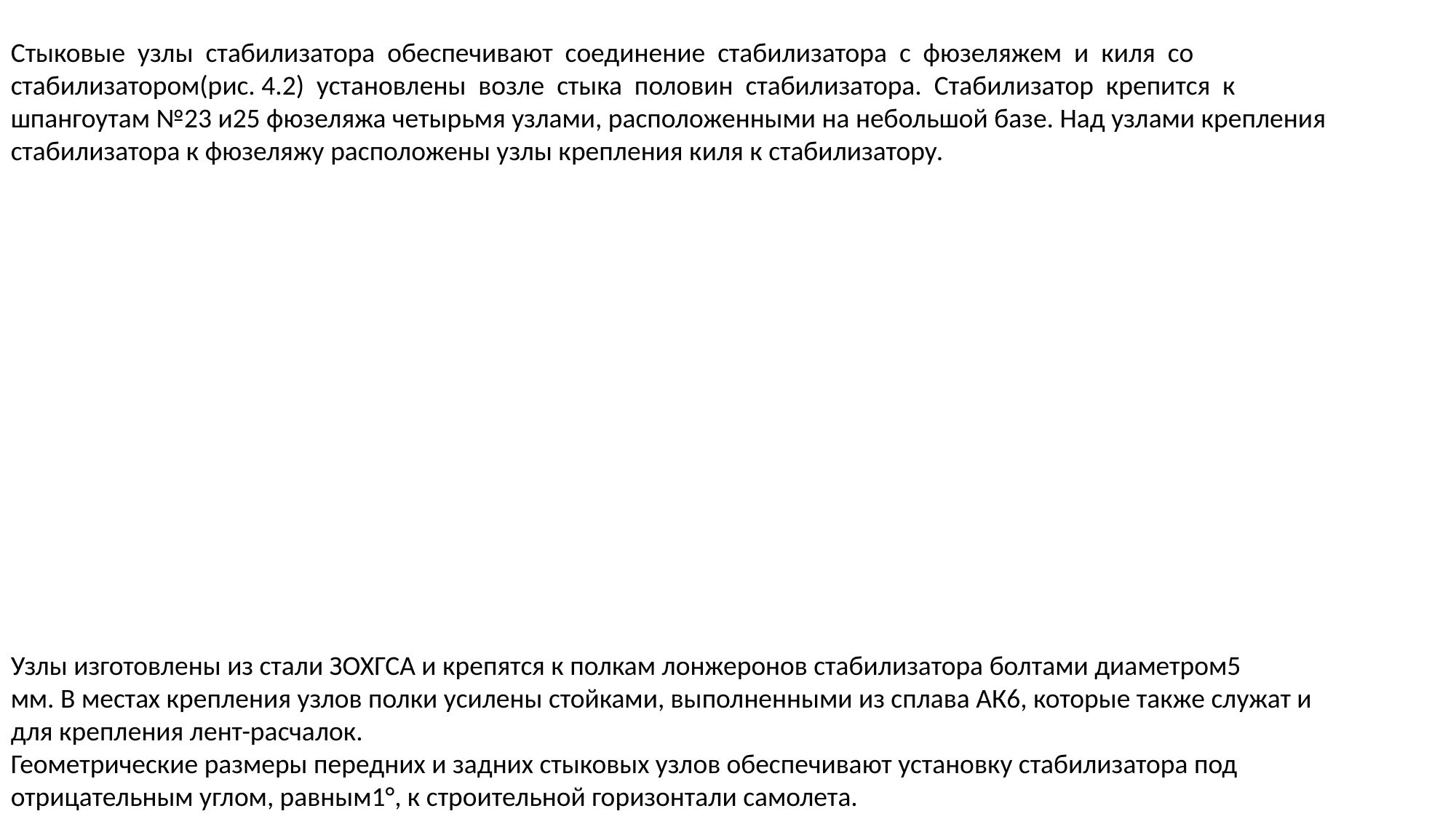

Стыковые  узлы  стабилизатора  обеспечивают  соединение  стабилизатора  с  фюзеляжем  и  киля  со
стабилизатором(рис. 4.2)  установлены  возле  стыка  половин  стабилизатора.  Стабилизатор  крепится  к
шпангоутам №23 и25 фюзеляжа четырьмя узлами, расположенными на небольшой базе. Над узлами крепления
стабилизатора к фюзеляжу расположены узлы крепления киля к стабилизатору.
Узлы изготовлены из стали ЗОХГСА и крепятся к полкам лонжеронов стабилизатора болтами диаметром5
мм. В местах крепления узлов полки усилены стойками, выполненными из сплава АК6, которые также служат и
для крепления лент-расчалок.
Геометрические размеры передних и задних стыковых узлов обеспечивают установку стабилизатора под
отрицательным углом, равным1°, к строительной горизонтали самолета.